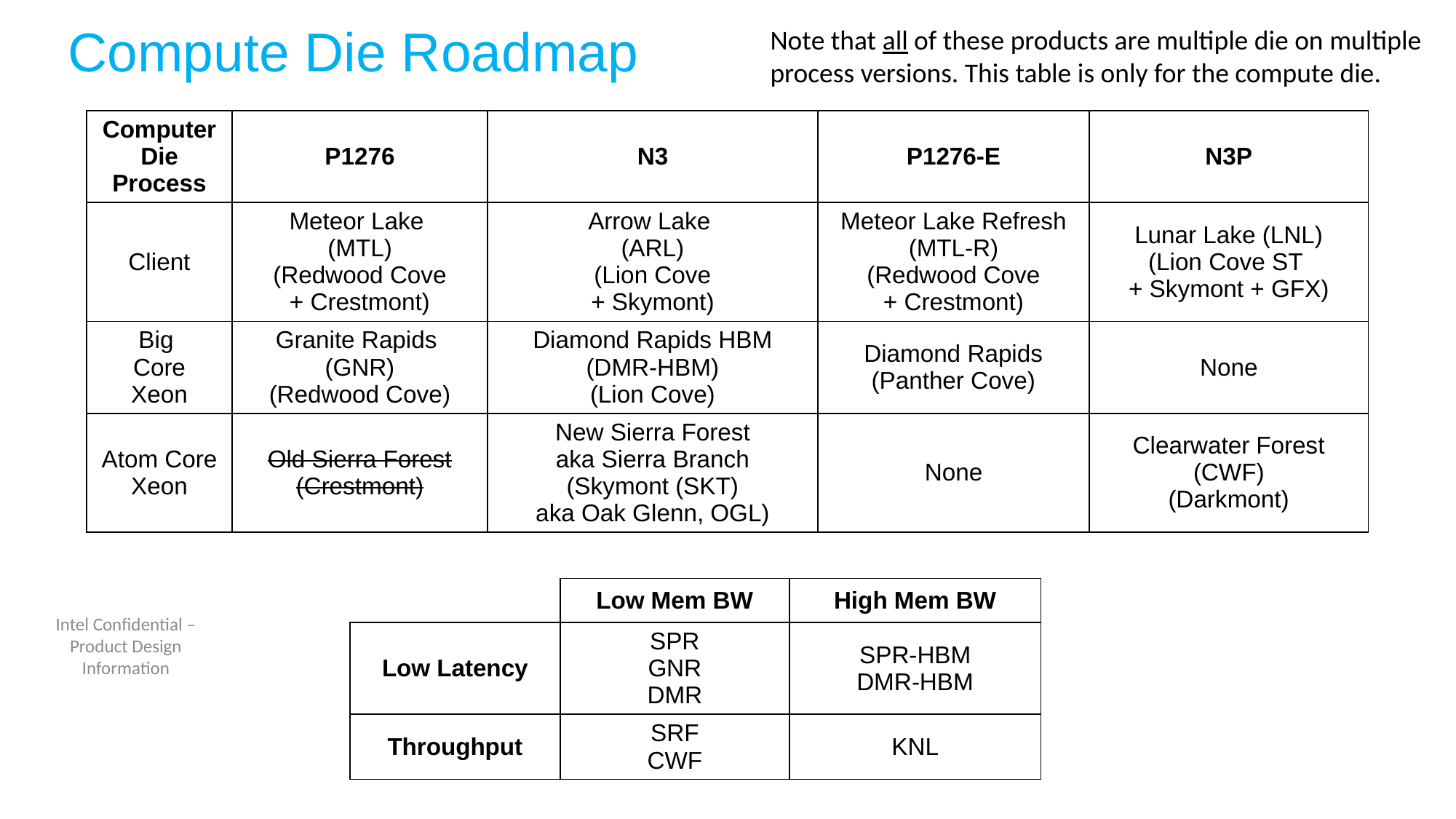

# Compute Die Roadmap
Note that all of these products are multiple die on multiple process versions. This table is only for the compute die.
| Computer Die Process | P1276 | N3 | P1276-E | N3P |
| --- | --- | --- | --- | --- |
| Client | Meteor Lake (MTL) (Redwood Cove + Crestmont) | Arrow Lake (ARL) (Lion Cove + Skymont) | Meteor Lake Refresh (MTL-R) (Redwood Cove + Crestmont) | Lunar Lake (LNL) (Lion Cove ST + Skymont + GFX) |
| Big Core Xeon | Granite Rapids (GNR) (Redwood Cove) | Diamond Rapids HBM (DMR-HBM) (Lion Cove) | Diamond Rapids (Panther Cove) | None |
| Atom Core Xeon | Old Sierra Forest (Crestmont) | New Sierra Forest aka Sierra Branch (Skymont (SKT) aka Oak Glenn, OGL) | None | Clearwater Forest (CWF) (Darkmont) |
|  | Low Mem BW | High Mem BW |
| --- | --- | --- |
| Low Latency | SPR GNR DMR | SPR-HBM DMR-HBM |
| Throughput | SRF CWF | KNL |
Intel Confidential – Product Design Information